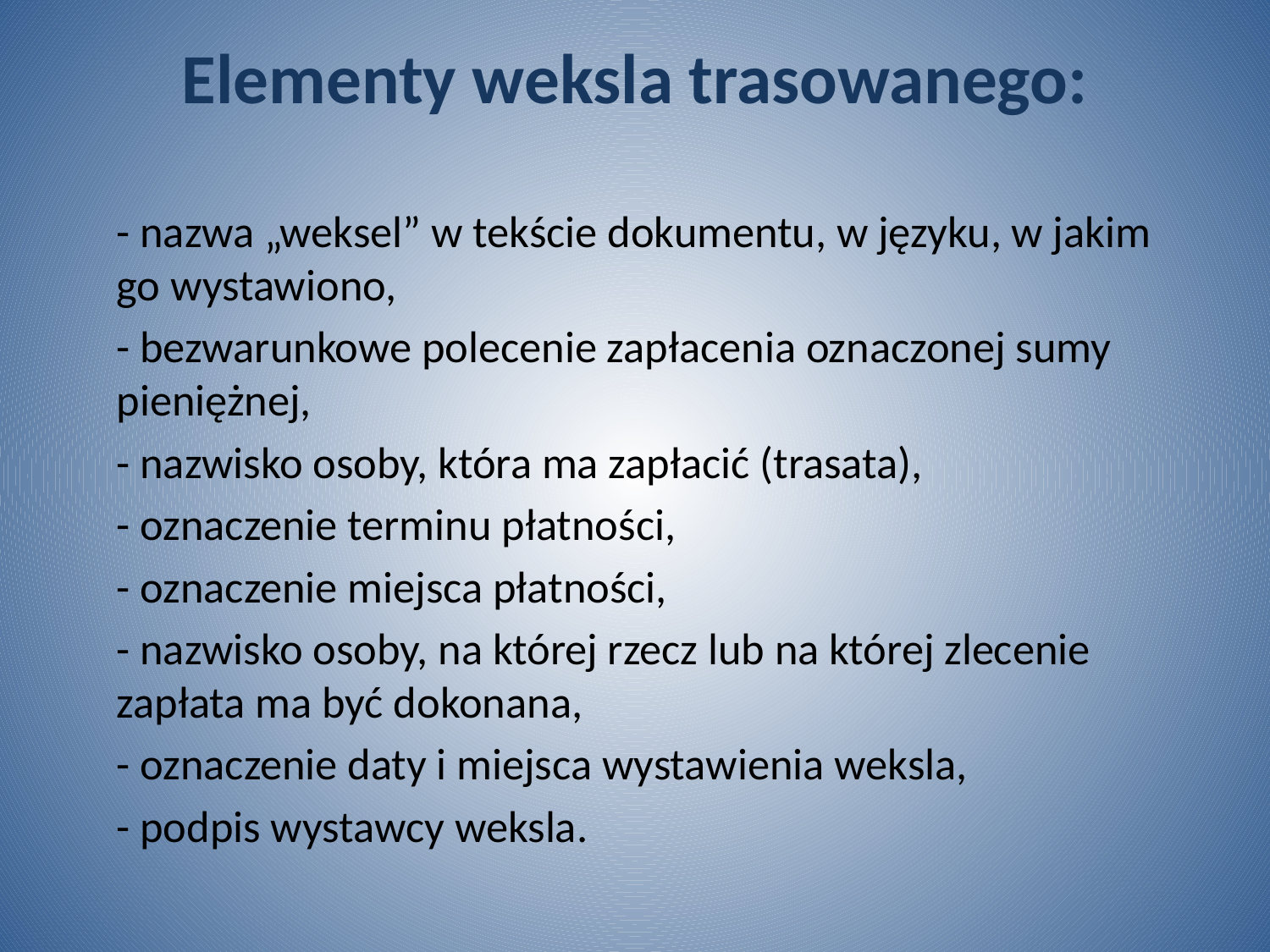

# Elementy weksla trasowanego:
	- nazwa „weksel” w tekście dokumentu, w języku, w jakim go wystawiono,
	- bezwarunkowe polecenie zapłacenia oznaczonej sumy pieniężnej,
	- nazwisko osoby, która ma zapłacić (trasata),
	- oznaczenie terminu płatności,
	- oznaczenie miejsca płatności,
	- nazwisko osoby, na której rzecz lub na której zlecenie zapłata ma być dokonana,
	- oznaczenie daty i miejsca wystawienia weksla,
	- podpis wystawcy weksla.